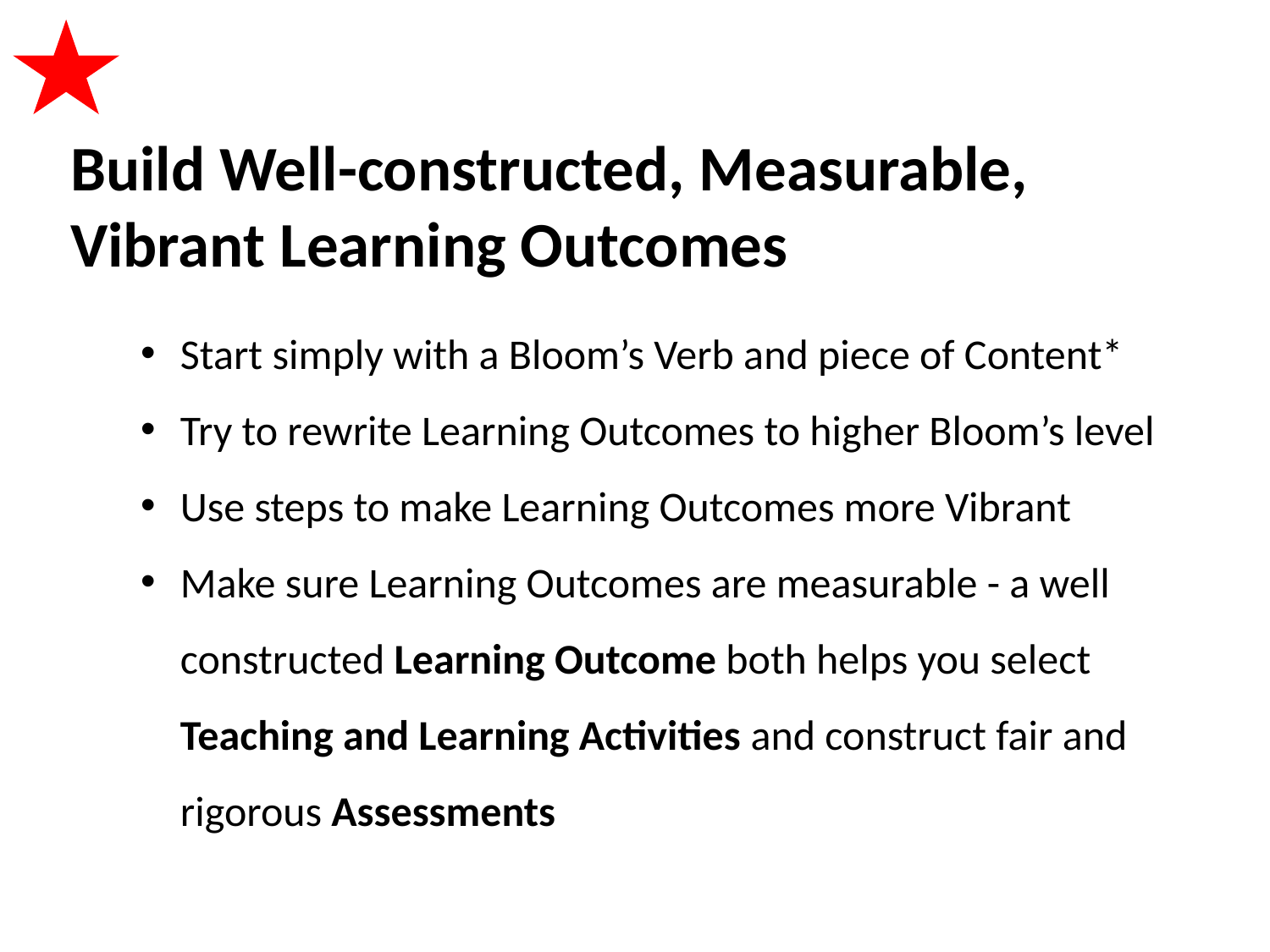

# Build Well-constructed, Measurable, Vibrant Learning Outcomes
Start simply with a Bloom’s Verb and piece of Content*
Try to rewrite Learning Outcomes to higher Bloom’s level
Use steps to make Learning Outcomes more Vibrant
Make sure Learning Outcomes are measurable - a well constructed Learning Outcome both helps you select Teaching and Learning Activities and construct fair and rigorous Assessments